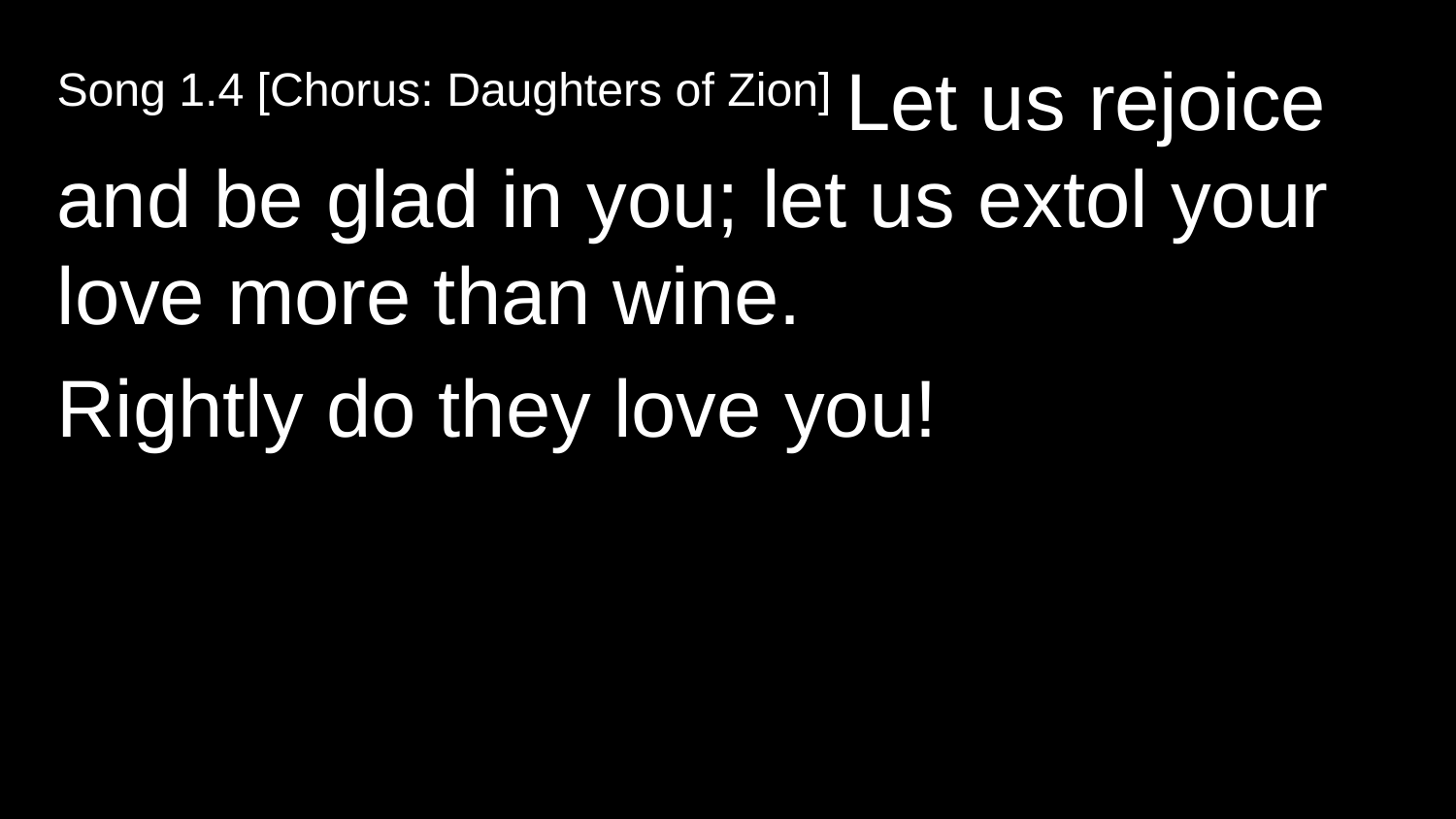

Song 1.4 [Chorus: Daughters of Zion] Let us rejoice and be glad in you; let us extol your love more than wine.
Rightly do they love you!